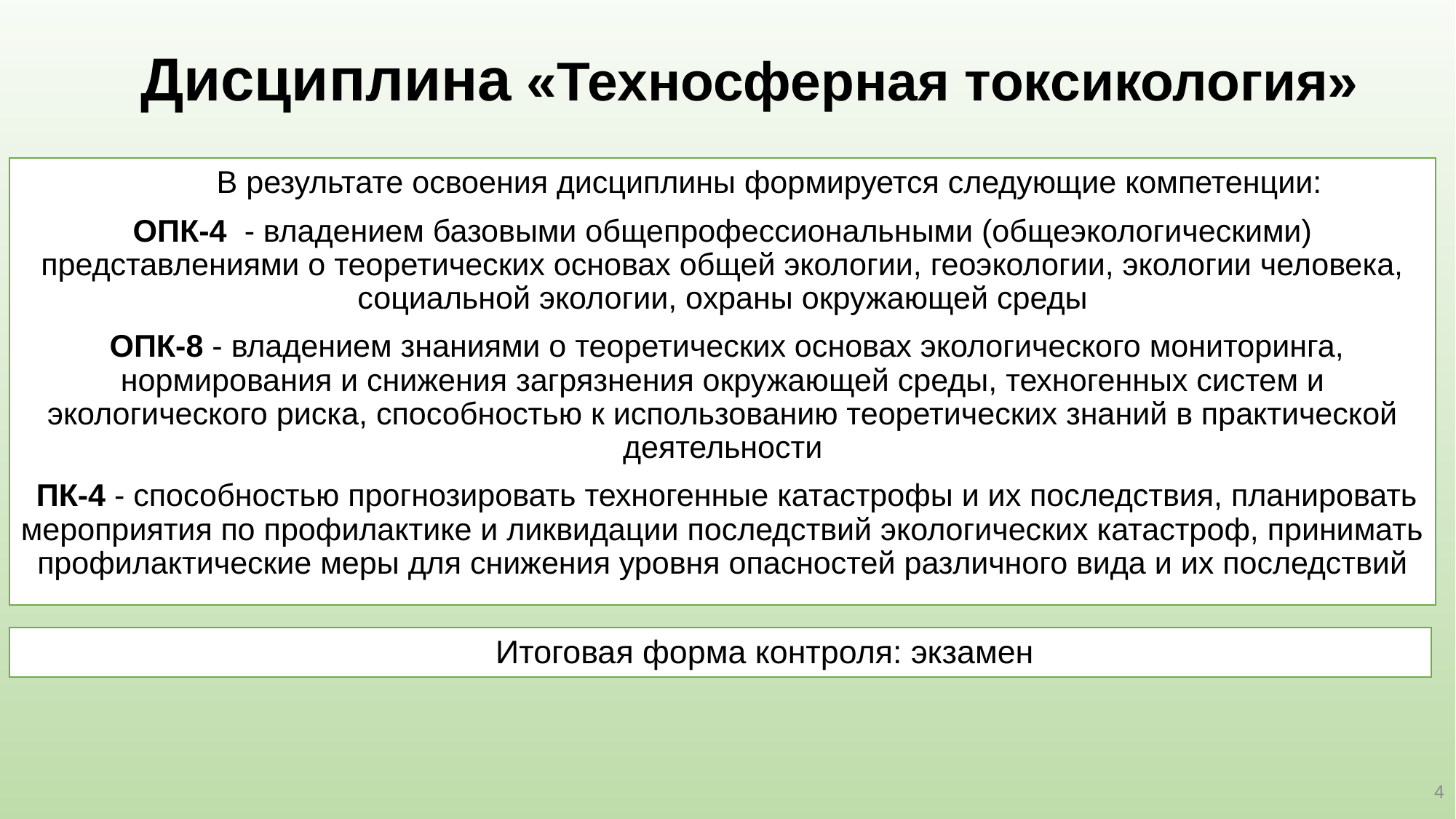

# Дисциплина «Техносферная токсикология»
	В результате освоения дисциплины формируется следующие компетенции:
ОПК-4  - владением базовыми общепрофессиональными (общеэкологическими) представлениями о теоретических основах общей экологии, геоэкологии, экологии человека, социальной экологии, охраны окружающей среды
 ОПК-8 - владением знаниями о теоретических основах экологического мониторинга, нормирования и снижения загрязнения окружающей среды, техногенных систем и экологического риска, способностью к использованию теоретических знаний в практической деятельности
 ПК-4 - способностью прогнозировать техногенные катастрофы и их последствия, планировать мероприятия по профилактике и ликвидации последствий экологических катастроф, принимать профилактические меры для снижения уровня опасностей различного вида и их последствий

	Итоговая форма контроля: экзамен

4